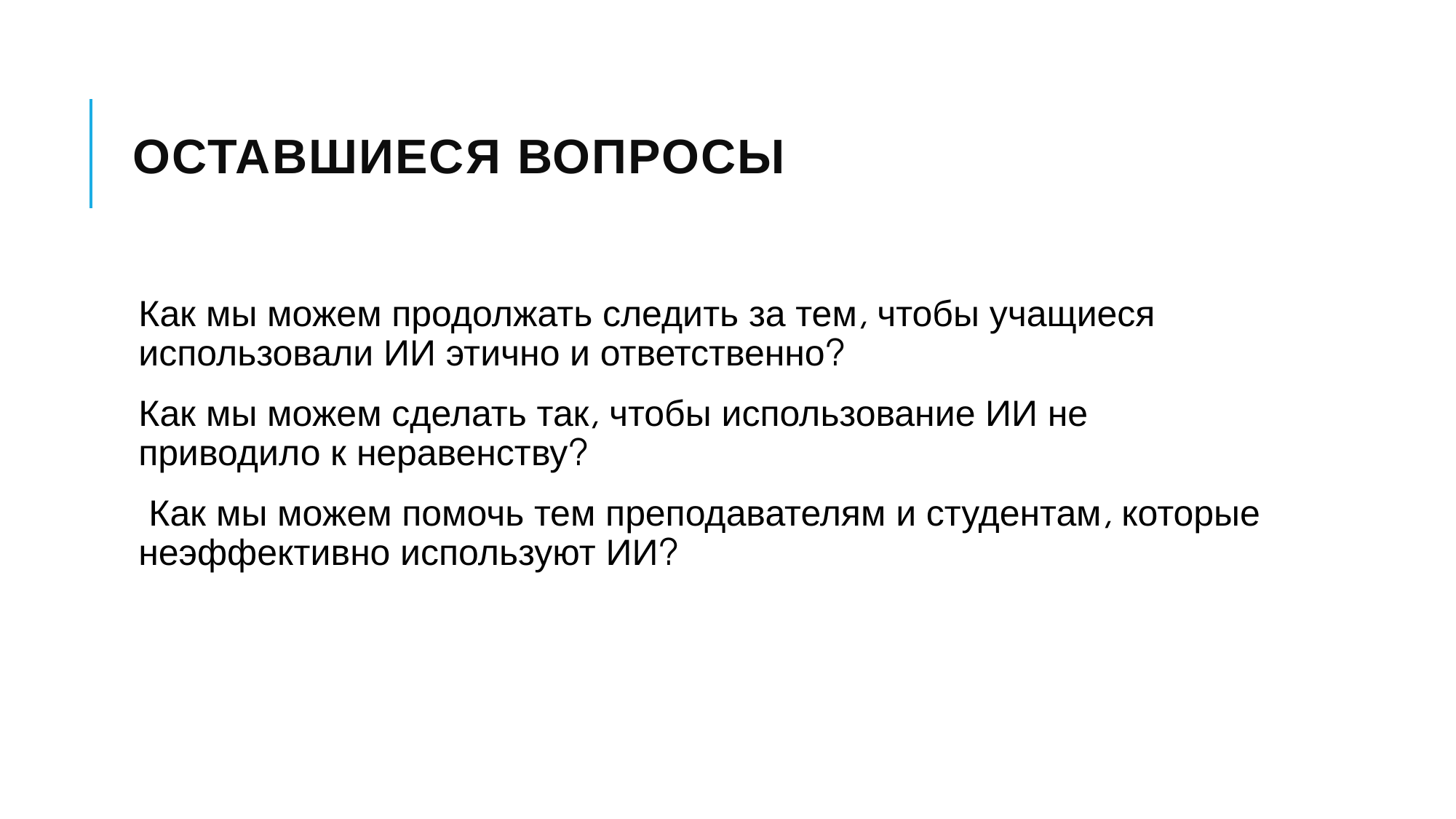

# Оставшиеся Вопросы
Как мы можем продолжать следить за тем, чтобы учащиеся использовали ИИ этично и ответственно?
Как мы можем сделать так, чтобы использование ИИ не приводило к неравенству?
 Как мы можем помочь тем преподавателям и студентам, которые неэффективно используют ИИ?